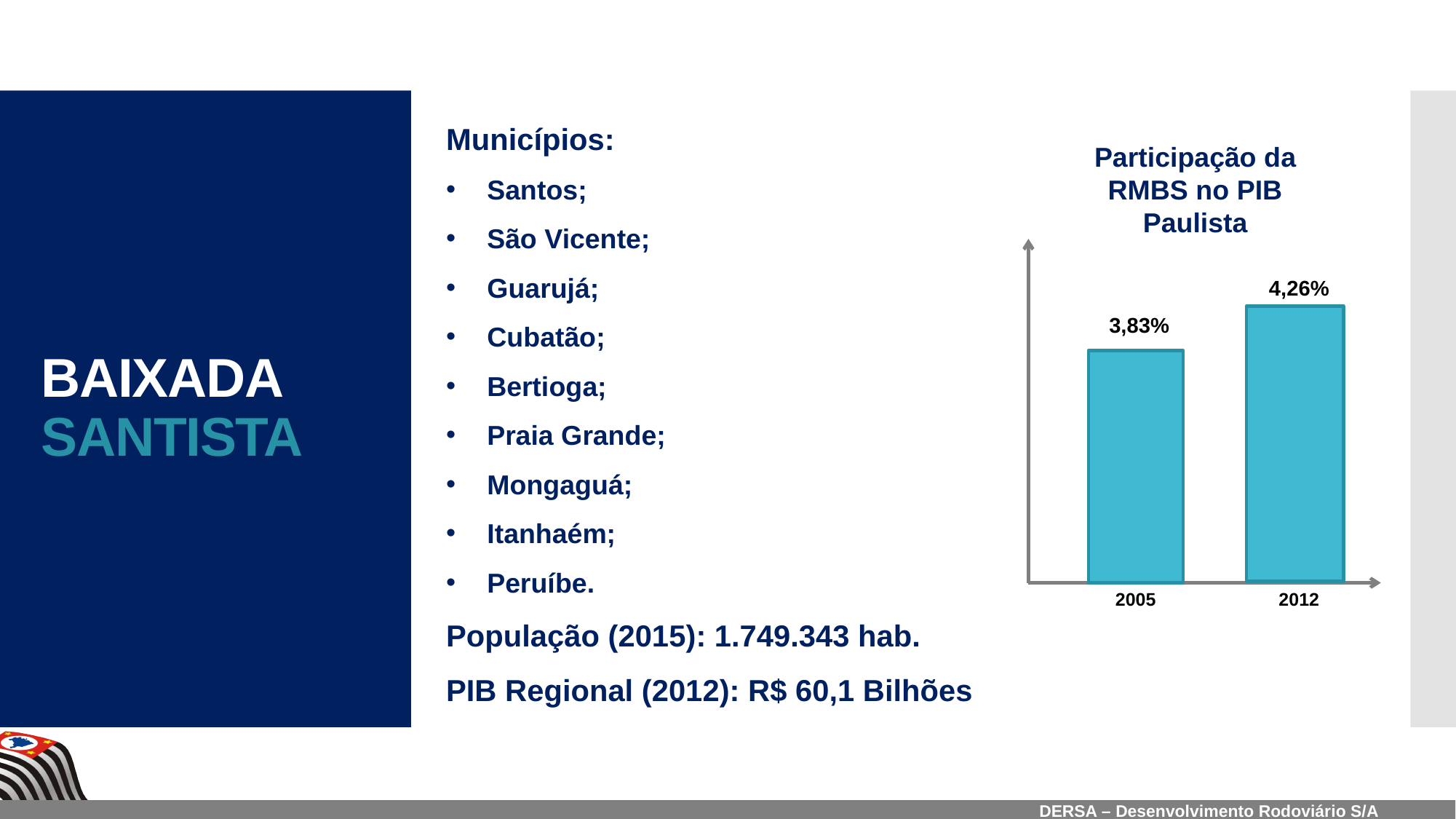

Municípios:
Santos;
São Vicente;
Guarujá;
Cubatão;
Bertioga;
Praia Grande;
Mongaguá;
Itanhaém;
Peruíbe.
População (2015): 1.749.343 hab.
PIB Regional (2012): R$ 60,1 Bilhões
# Baixada Santista
Participação da RMBS no PIB Paulista
4,26%
3,83%

2005
2012